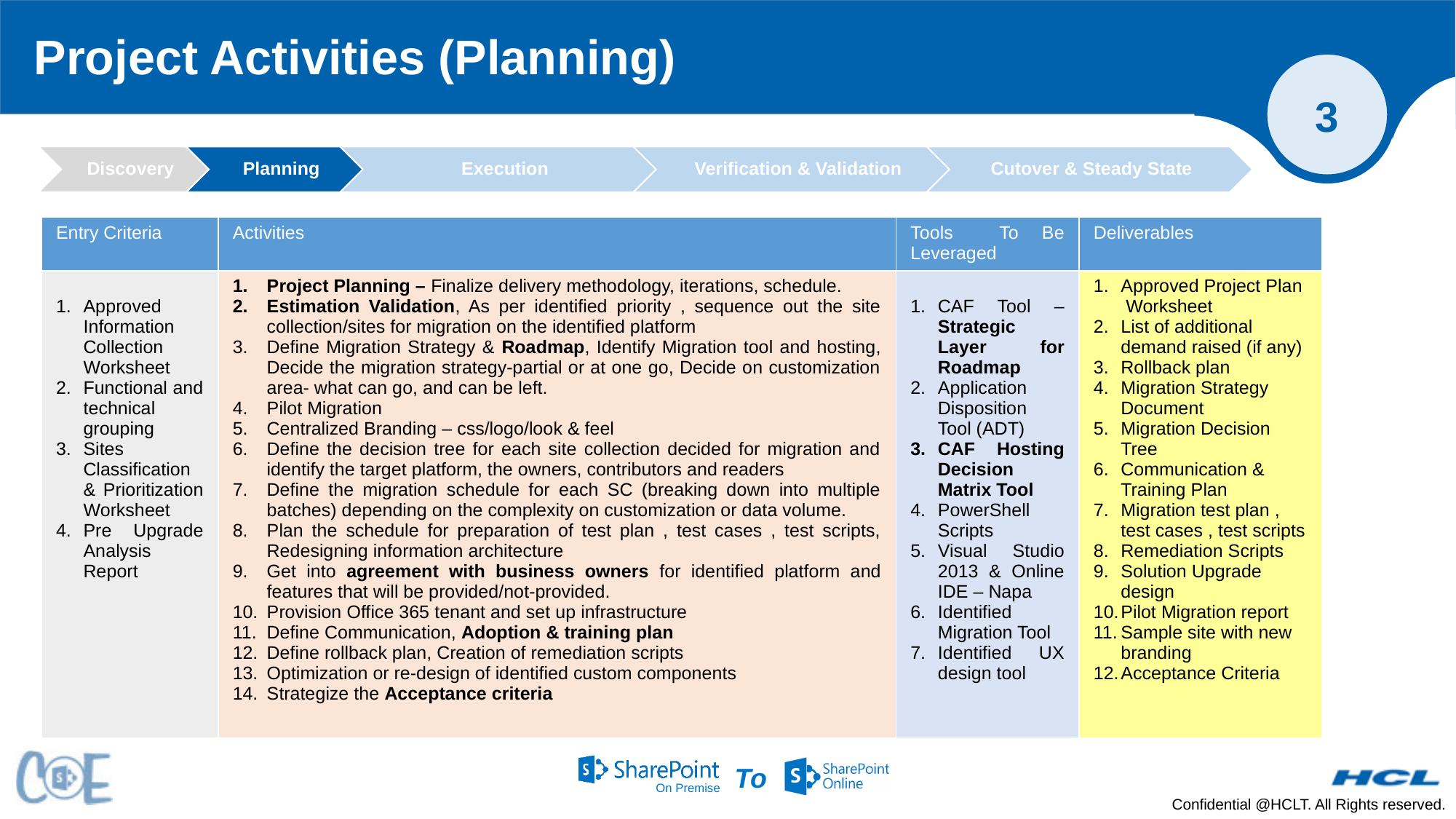

Project Activities (Planning)
Discovery
Planning
Execution
Verification & Validation
Cutover & Steady State
| Entry Criteria | Activities | Tools To Be Leveraged | Deliverables |
| --- | --- | --- | --- |
| Approved Information Collection Worksheet Functional and technical grouping Sites Classification & Prioritization Worksheet Pre Upgrade Analysis Report | Project Planning – Finalize delivery methodology, iterations, schedule. Estimation Validation, As per identified priority , sequence out the site collection/sites for migration on the identified platform Define Migration Strategy & Roadmap, Identify Migration tool and hosting, Decide the migration strategy-partial or at one go, Decide on customization area- what can go, and can be left. Pilot Migration Centralized Branding – css/logo/look & feel Define the decision tree for each site collection decided for migration and identify the target platform, the owners, contributors and readers Define the migration schedule for each SC (breaking down into multiple batches) depending on the complexity on customization or data volume. Plan the schedule for preparation of test plan , test cases , test scripts, Redesigning information architecture Get into agreement with business owners for identified platform and features that will be provided/not-provided. Provision Office 365 tenant and set up infrastructure Define Communication, Adoption & training plan Define rollback plan, Creation of remediation scripts Optimization or re-design of identified custom components Strategize the Acceptance criteria | CAF Tool – Strategic Layer for Roadmap Application Disposition Tool (ADT) CAF Hosting Decision Matrix Tool PowerShell Scripts Visual Studio 2013 & Online IDE – Napa Identified Migration Tool Identified UX design tool | Approved Project Plan Worksheet List of additional demand raised (if any) Rollback plan Migration Strategy Document Migration Decision Tree Communication & Training Plan Migration test plan , test cases , test scripts Remediation Scripts Solution Upgrade design Pilot Migration report Sample site with new branding Acceptance Criteria |